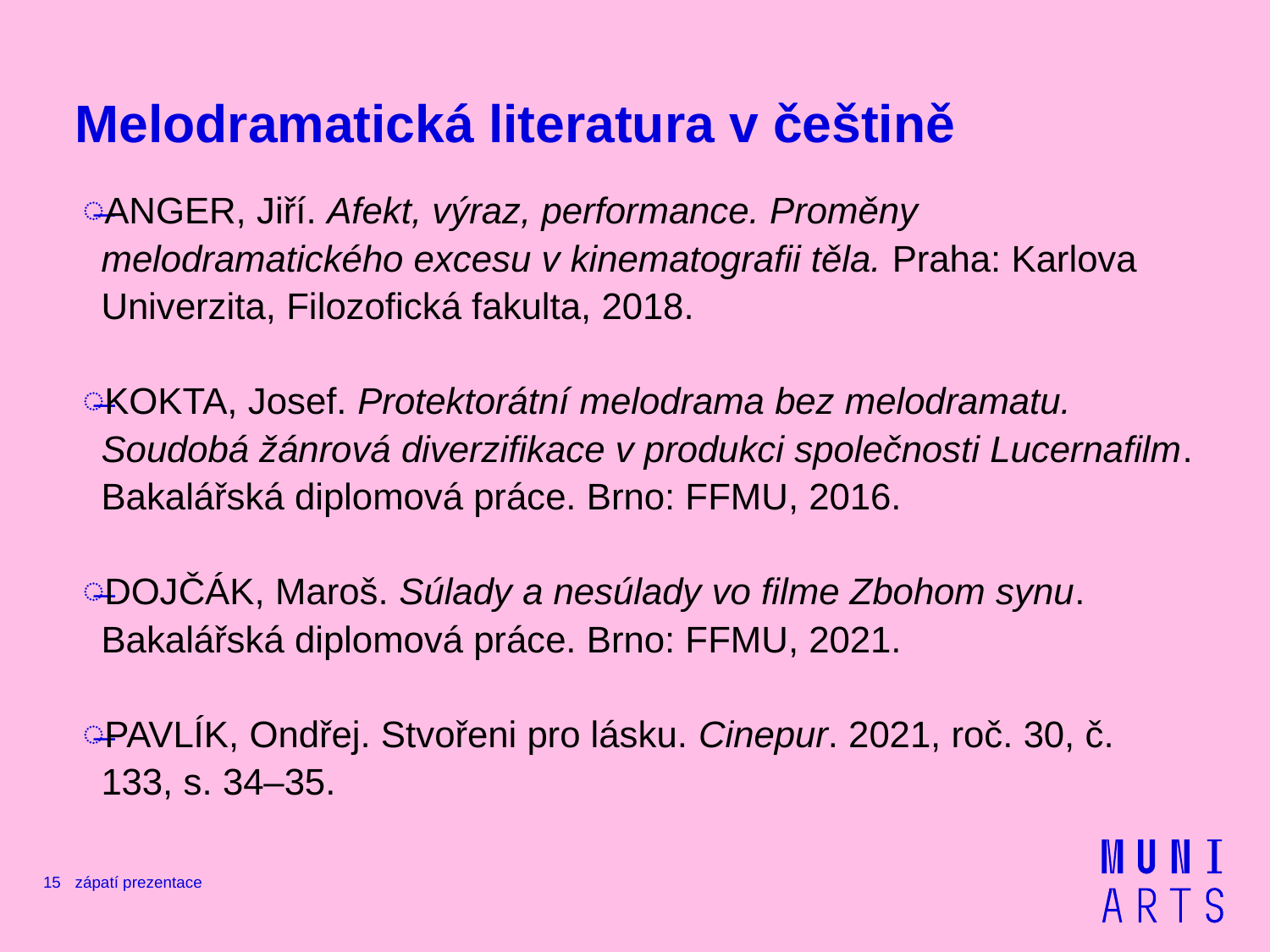

# Melodramatická literatura v češtině
ANGER, Jiří. Afekt, výraz, performance. Proměny melodramatického excesu v kinematografii těla. Praha: Karlova Univerzita, Filozofická fakulta, 2018.

KOKTA, Josef. Protektorátní melodrama bez melodramatu. Soudobá žánrová diverzifikace v produkci společnosti Lucernafilm. Bakalářská diplomová práce. Brno: FFMU, 2016.

DOJČÁK, Maroš. Súlady a nesúlady vo filme Zbohom synu. Bakalářská diplomová práce. Brno: FFMU, 2021.

PAVLÍK, Ondřej. Stvořeni pro lásku. Cinepur. 2021, roč. 30, č. 133, s. 34–35.

15
zápatí prezentace